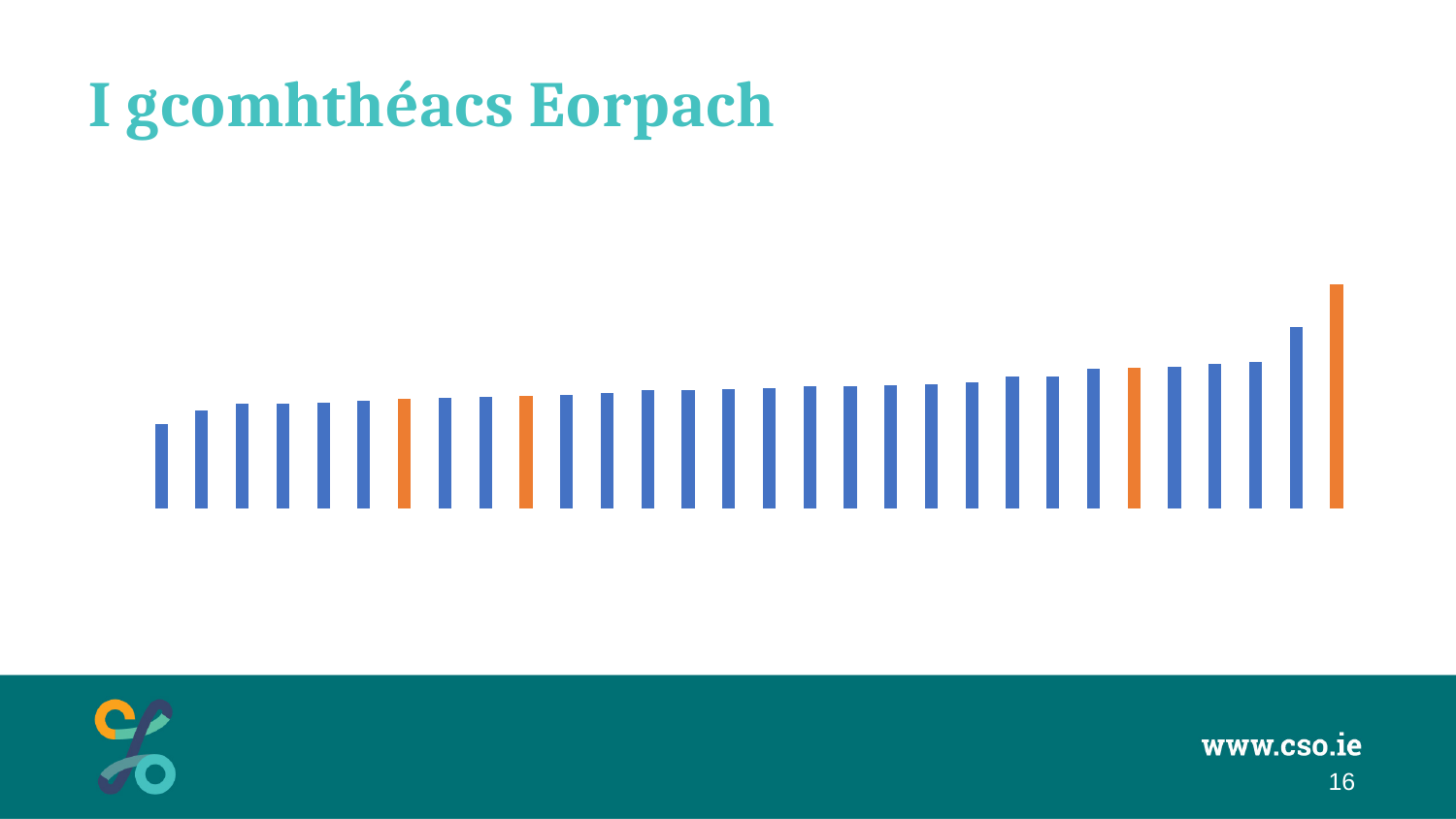

# I gcomhthéacs Eorpach

### Chart: Fás geilleagrach ó 2010 (OTN i méideanna slabhraithe)

| Category | 2022 |
|---|---|
|  An Ghréig | 88.222 |
|  An Iodáil | 103.482 |
|  An Spáinn | 110.563 |
|  An Phortaingéil | 110.745 |
|  An Fhionlainn | 110.946 |
|  An Fhrainc | 113.844 |
| An limistéar euro | 115.68 |
|  An Ostair | 116.503 |
|  An Ghearmáin | 117.669 |
| An tAontas Eorpach | 118.36 |
| An Bheilg | 119.135 |
|  An Ísiltír | 121.308 |
| an tSeicia | 124.92 |
|  An Chróit | 124.943 |
|  An Danmhairg | 125.477 |
|  An tSlóivéin | 126.788 |
|  An Chipir | 128.877 |
|  An tSualainn | 129.218 |
|  An Bhulgáir | 129.757 |
|  An tSlóvaic | 130.409 |
|  Lucsamburg | 132.663 |
|  An Laitvia | 139.067 |
|  An Ungáir | 139.39 |
|  An Eastóin | 146.832 |
| Éire (OIN*) | 147.88669625826694 |
|  An Rómáin | 149.04 |
|  An Liotuáin | 152.566 |
|  An Pholainn | 154.039 |
|  Málta | 191.723 |
| Éire | 236.594 |
16